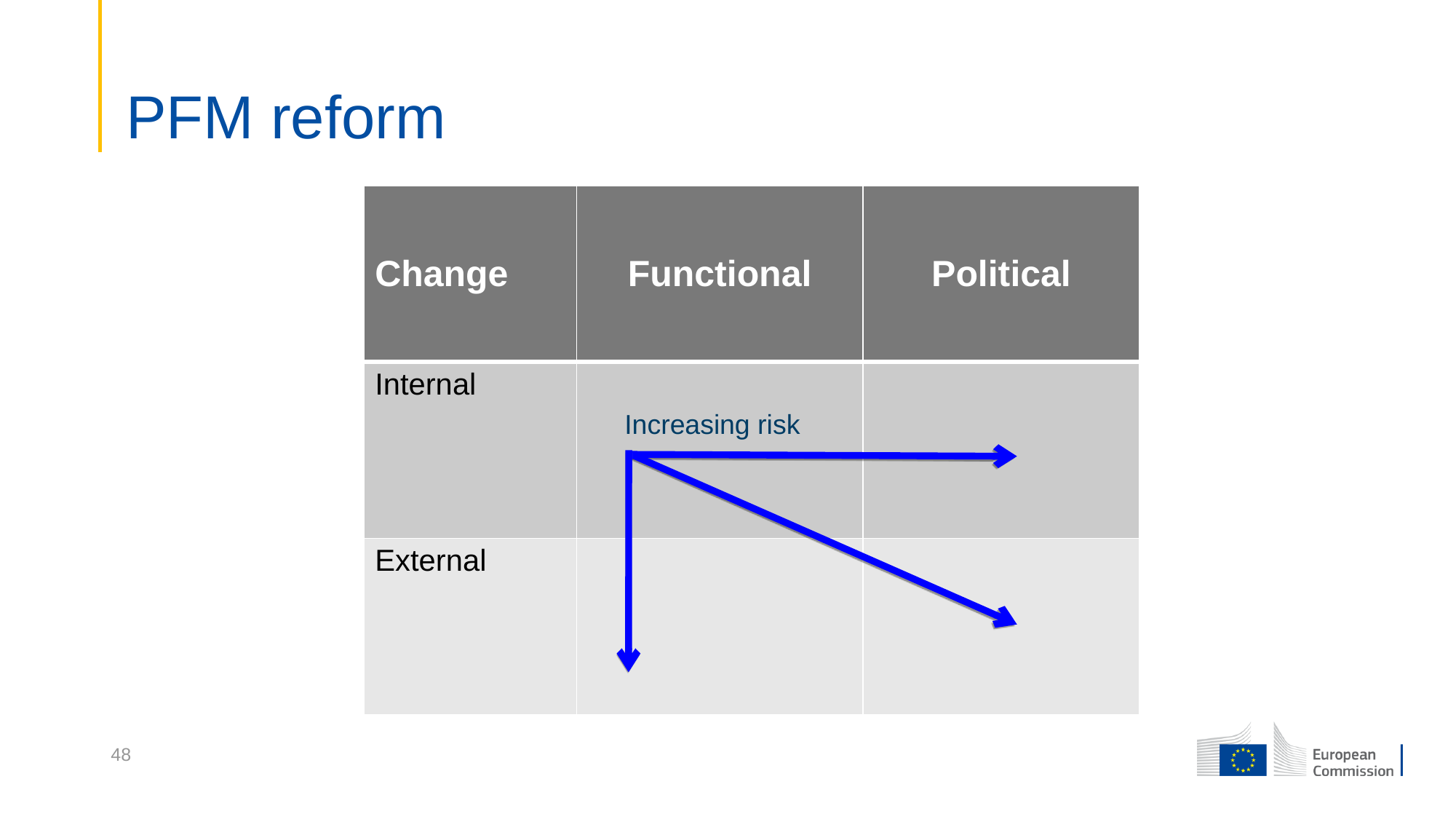

# PFM reform
| Change | Functional | Political |
| --- | --- | --- |
| Internal |  |  |
| External |  |  |
Increasing risk
48